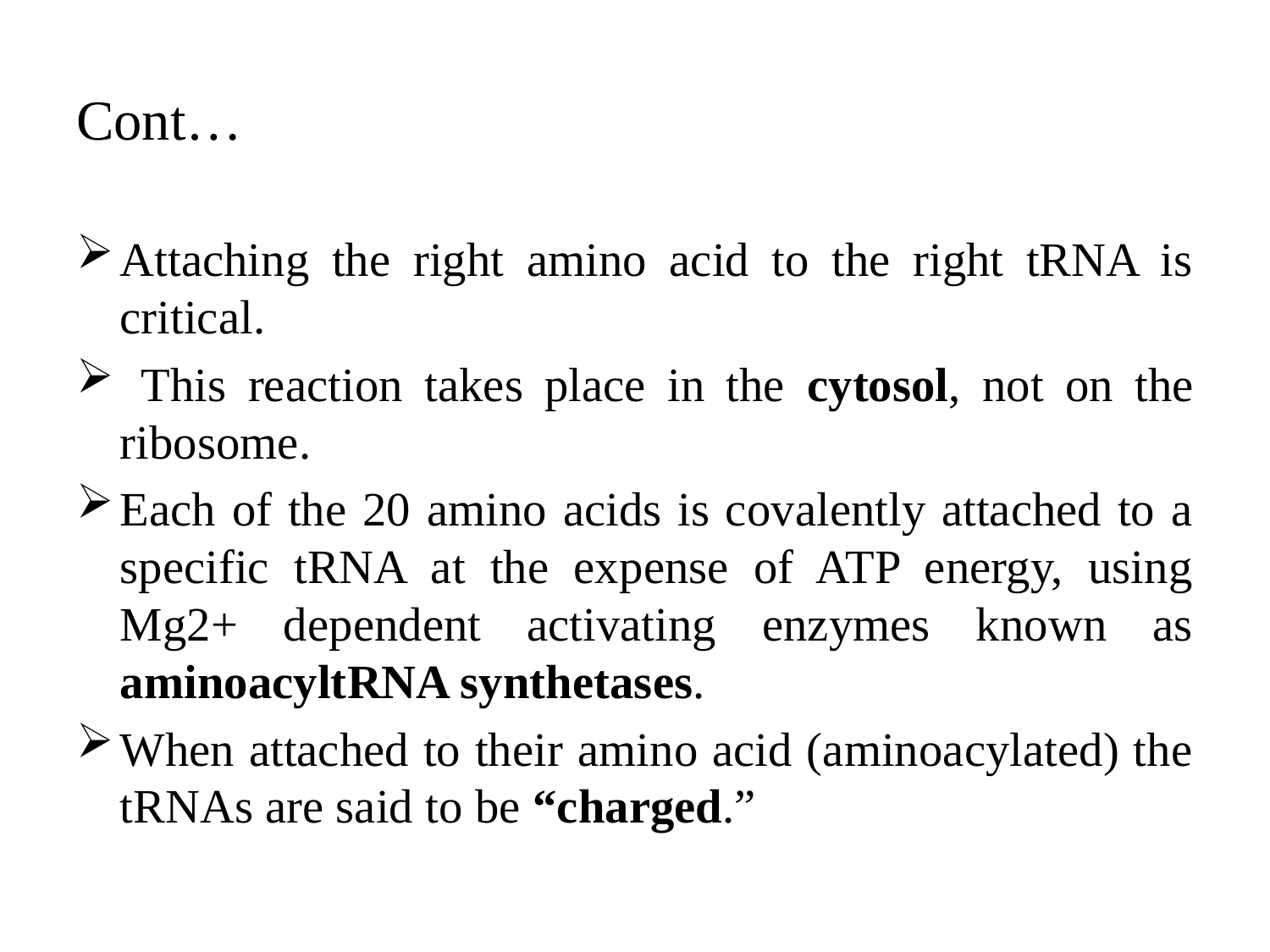

# Cont…
Attaching the right amino acid to the right tRNA is critical.
 This reaction takes place in the cytosol, not on the ribosome.
Each of the 20 amino acids is covalently attached to a specific tRNA at the expense of ATP energy, using Mg2+ dependent activating enzymes known as aminoacyltRNA synthetases.
When attached to their amino acid (aminoacylated) the tRNAs are said to be “charged.”